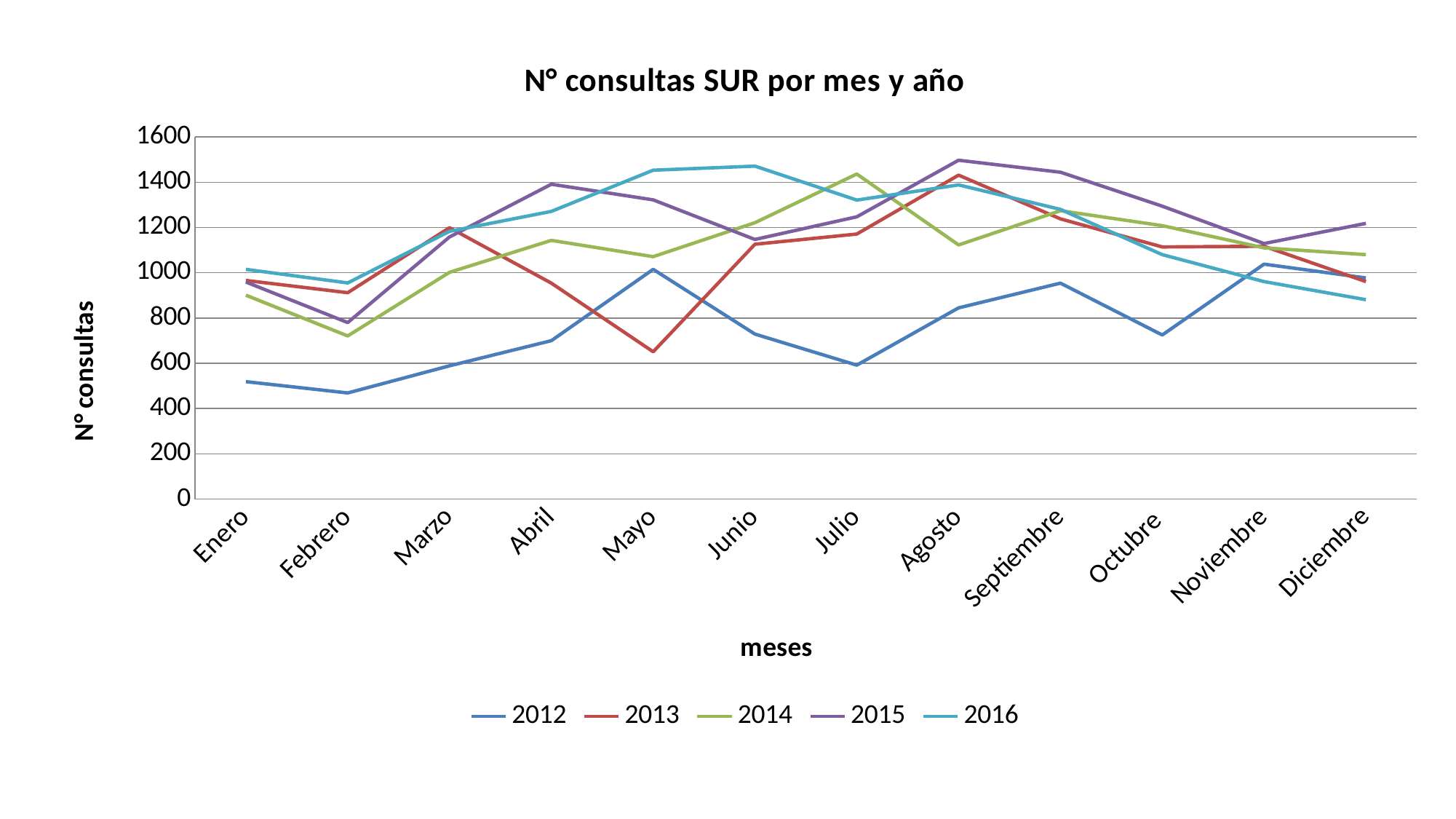

### Chart: N° consultas SUR por mes y año

| Category | 2012 | 2013 | 2014 | 2015 | 2016 |
|---|---|---|---|---|---|
| Enero | 519.0 | 966.0 | 901.0 | 959.0 | 1015.0 |
| Febrero | 469.0 | 912.0 | 721.0 | 780.0 | 955.0 |
| Marzo | 589.0 | 1199.0 | 1002.0 | 1158.0 | 1183.0 |
| Abril | 700.0 | 954.0 | 1143.0 | 1391.0 | 1271.0 |
| Mayo | 1015.0 | 651.0 | 1071.0 | 1322.0 | 1453.0 |
| Junio | 729.0 | 1126.0 | 1221.0 | 1147.0 | 1471.0 |
| Julio | 592.0 | 1171.0 | 1436.0 | 1247.0 | 1321.0 |
| Agosto | 845.0 | 1431.0 | 1123.0 | 1497.0 | 1388.0 |
| Septiembre | 954.0 | 1238.0 | 1274.0 | 1444.0 | 1280.0 |
| Octubre  | 725.0 | 1114.0 | 1208.0 | 1294.0 | 1080.0 |
| Noviembre | 1038.0 | 1117.0 | 1110.0 | 1129.0 | 961.0 |
| Diciembre | 977.0 | 961.0 | 1080.0 | 1218.0 | 881.0 |